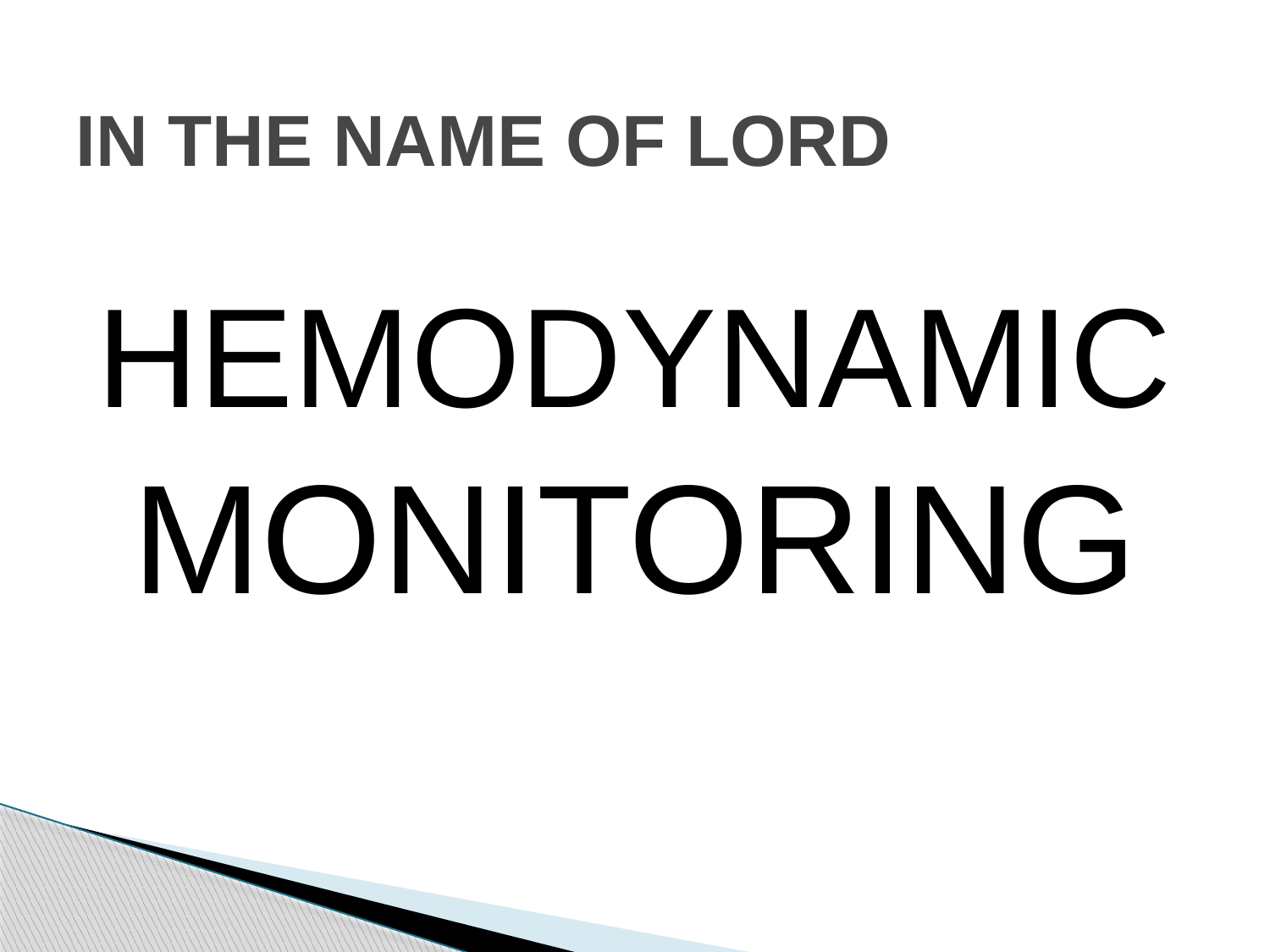

# IN THE NAME OF LORD
HEMODYNAMIC MONITORING